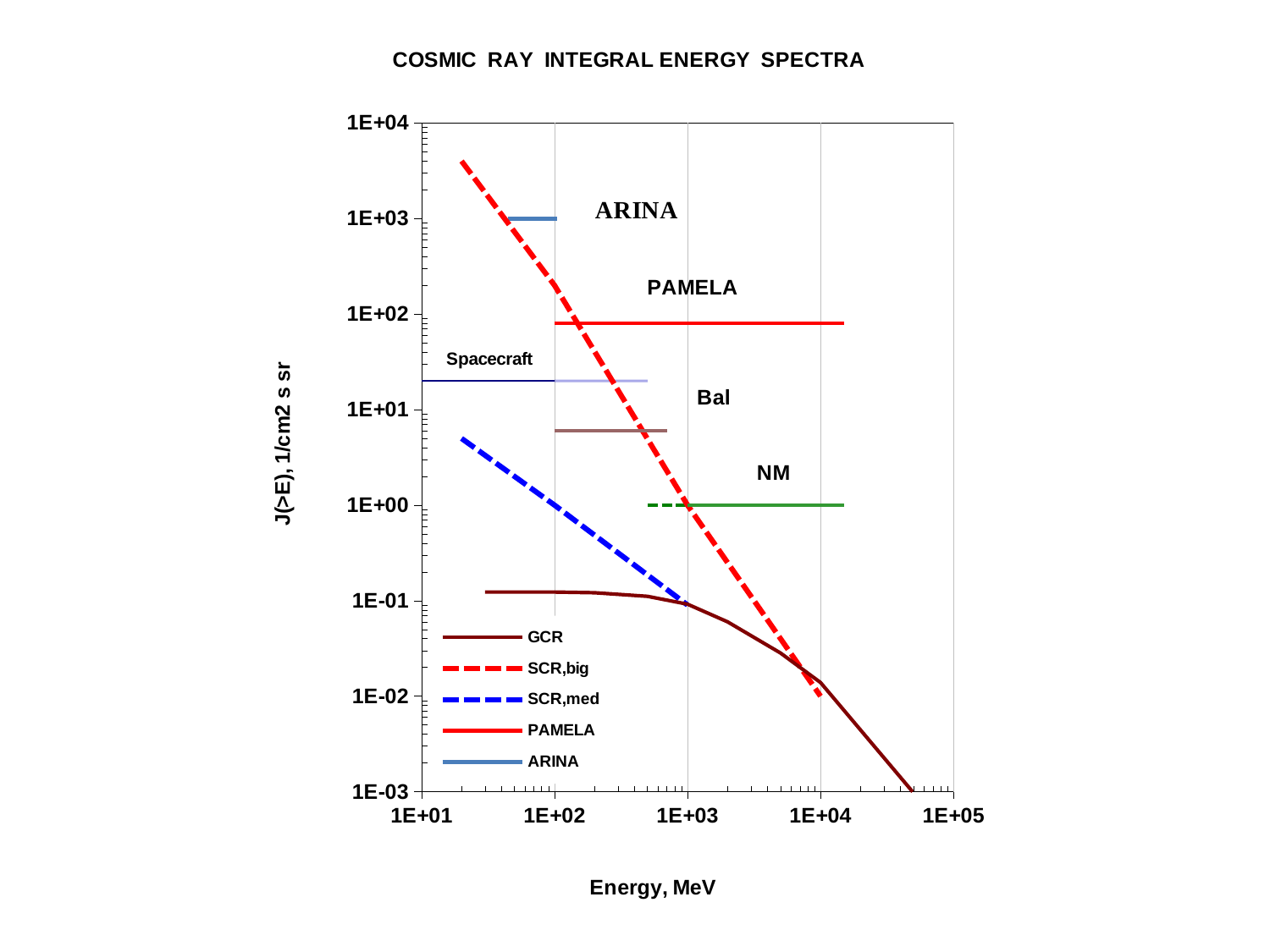

### Chart: COSMIC  RAY  INTEGRAL ENERGY  SPECTRA

| Category |  |  |  |  |  |  |  |  |  |  |
|---|---|---|---|---|---|---|---|---|---|---|